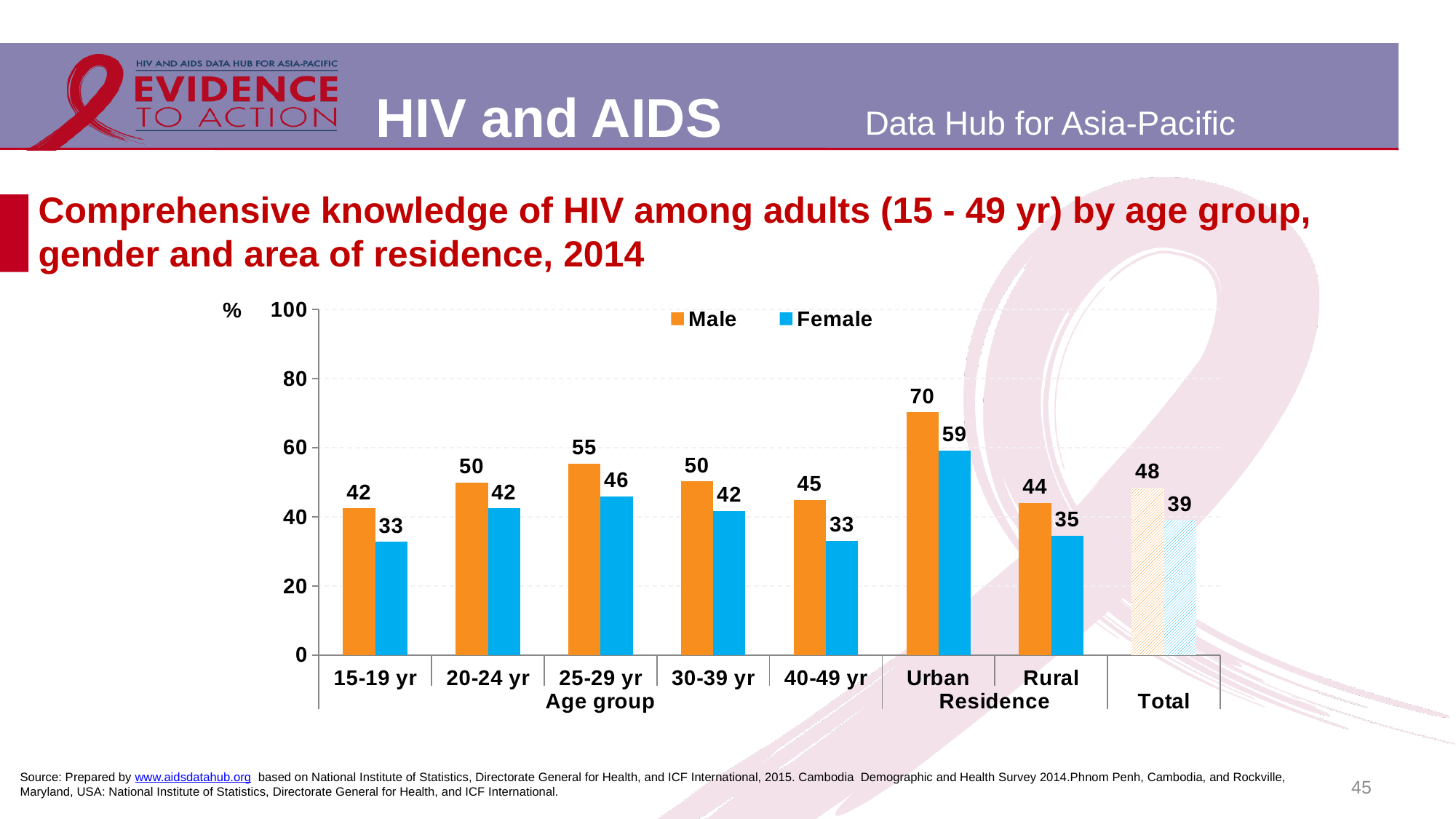

# Comprehensive knowledge of HIV among adults (15 - 49 yr) by age group, gender and area of residence, 2014

### Chart

| Category | Male | Female |
|---|---|---|
| 15-19 yr | 42.4 | 32.7 |
| 20-24 yr | 49.9 | 42.4 |
| 25-29 yr | 55.4 | 45.9 |
| 30-39 yr | 50.2 | 41.7 |
| 40-49 yr | 44.9 | 33.0 |
| Urban | 70.2 | 59.2 |
| Rural | 44.0 | 34.5 |
|  | 48.4 | 39.1 |
45
Source: Prepared by www.aidsdatahub.org  based on National Institute of Statistics, Directorate General for Health, and ICF International, 2015. Cambodia  Demographic and Health Survey 2014.Phnom Penh, Cambodia, and Rockville, Maryland, USA: National Institute of Statistics, Directorate General for Health, and ICF International.